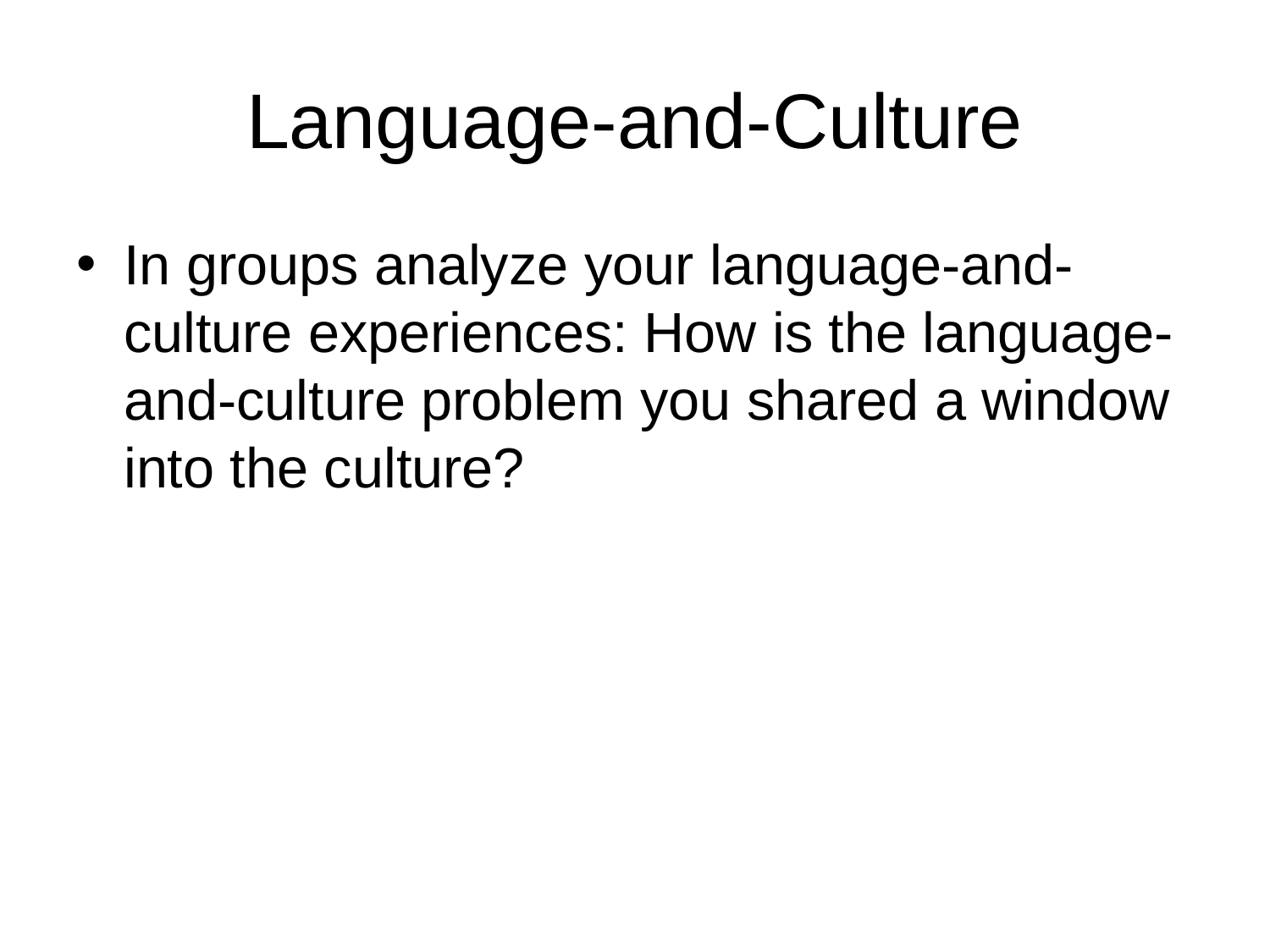

# Language-and-Culture
In groups analyze your language-and-culture experiences: How is the language-and-culture problem you shared a window into the culture?